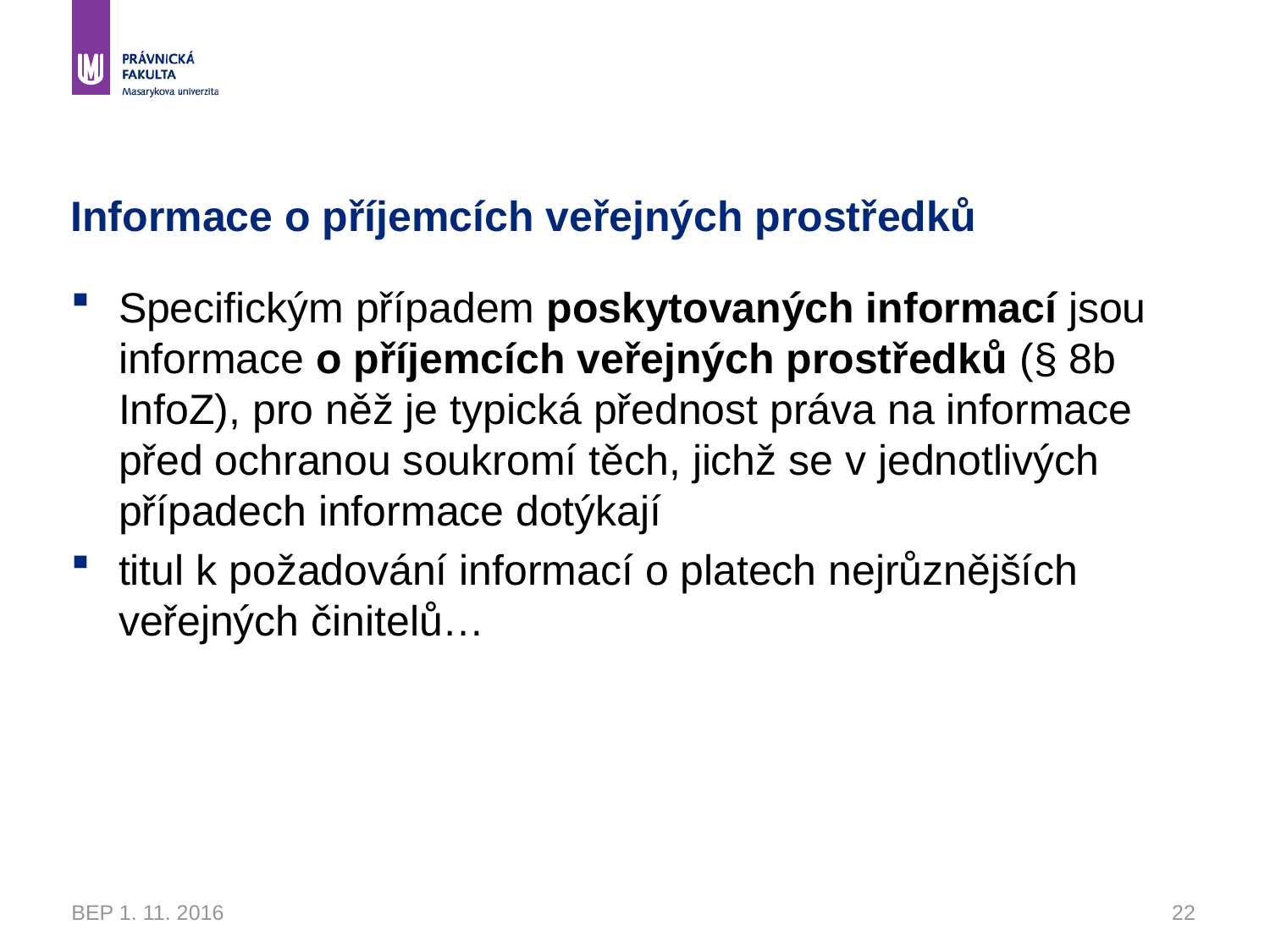

# Informace o příjemcích veřejných prostředků
Specifickým případem poskytovaných informací jsou informace o příjemcích veřejných prostředků (§ 8b InfoZ), pro něž je typická přednost práva na informace před ochranou soukromí těch, jichž se v jednotlivých případech informace dotýkají
titul k požadování informací o platech nejrůznějších veřejných činitelů…
BEP 1. 11. 2016
22